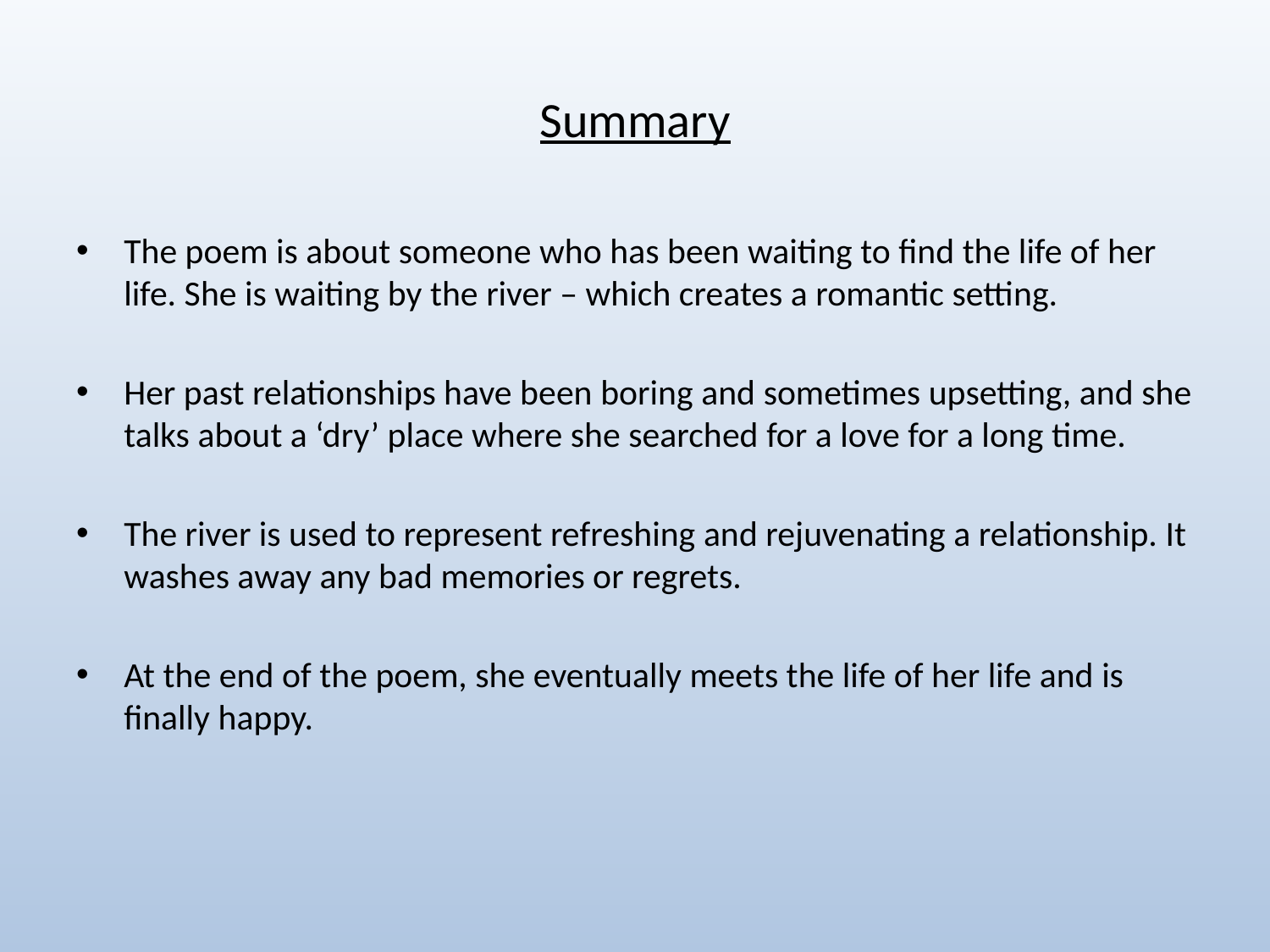

# Summary
The poem is about someone who has been waiting to find the life of her life. She is waiting by the river – which creates a romantic setting.

Her past relationships have been boring and sometimes upsetting, and she talks about a ‘dry’ place where she searched for a love for a long time.

The river is used to represent refreshing and rejuvenating a relationship. It washes away any bad memories or regrets.

At the end of the poem, she eventually meets the life of her life and is finally happy.